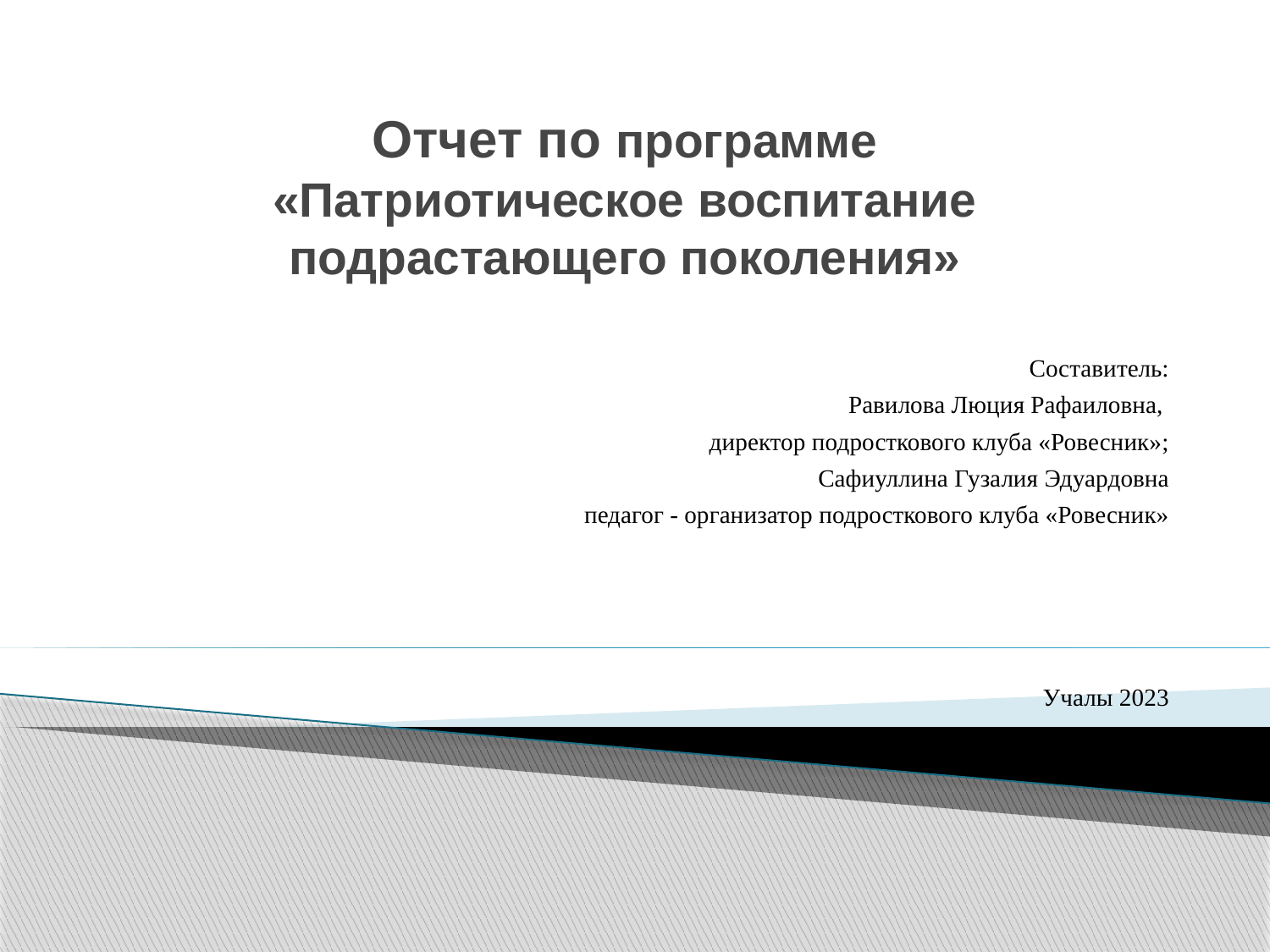

# Отчет по программе «Патриотическое воспитание подрастающего поколения»
Составитель:
Равилова Люция Рафаиловна,
директор подросткового клуба «Ровесник»;
Сафиуллина Гузалия Эдуардовна
педагог - организатор подросткового клуба «Ровесник»

Учалы 2023